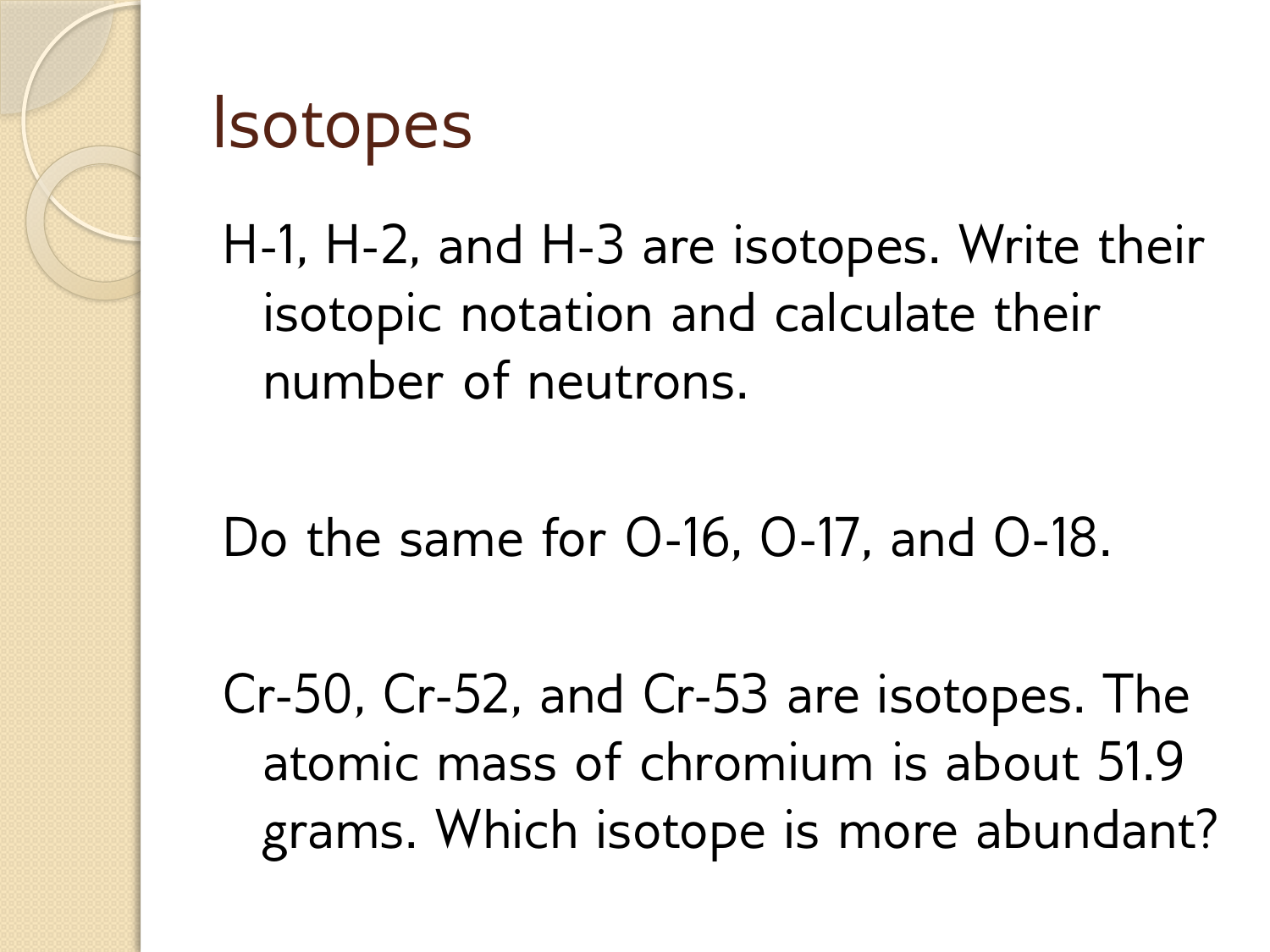

# Isotopes
H-1, H-2, and H-3 are isotopes. Write their isotopic notation and calculate their number of neutrons.

Do the same for O-16, O-17, and O-18.

Cr-50, Cr-52, and Cr-53 are isotopes. The atomic mass of chromium is about 51.9 grams. Which isotope is more abundant?